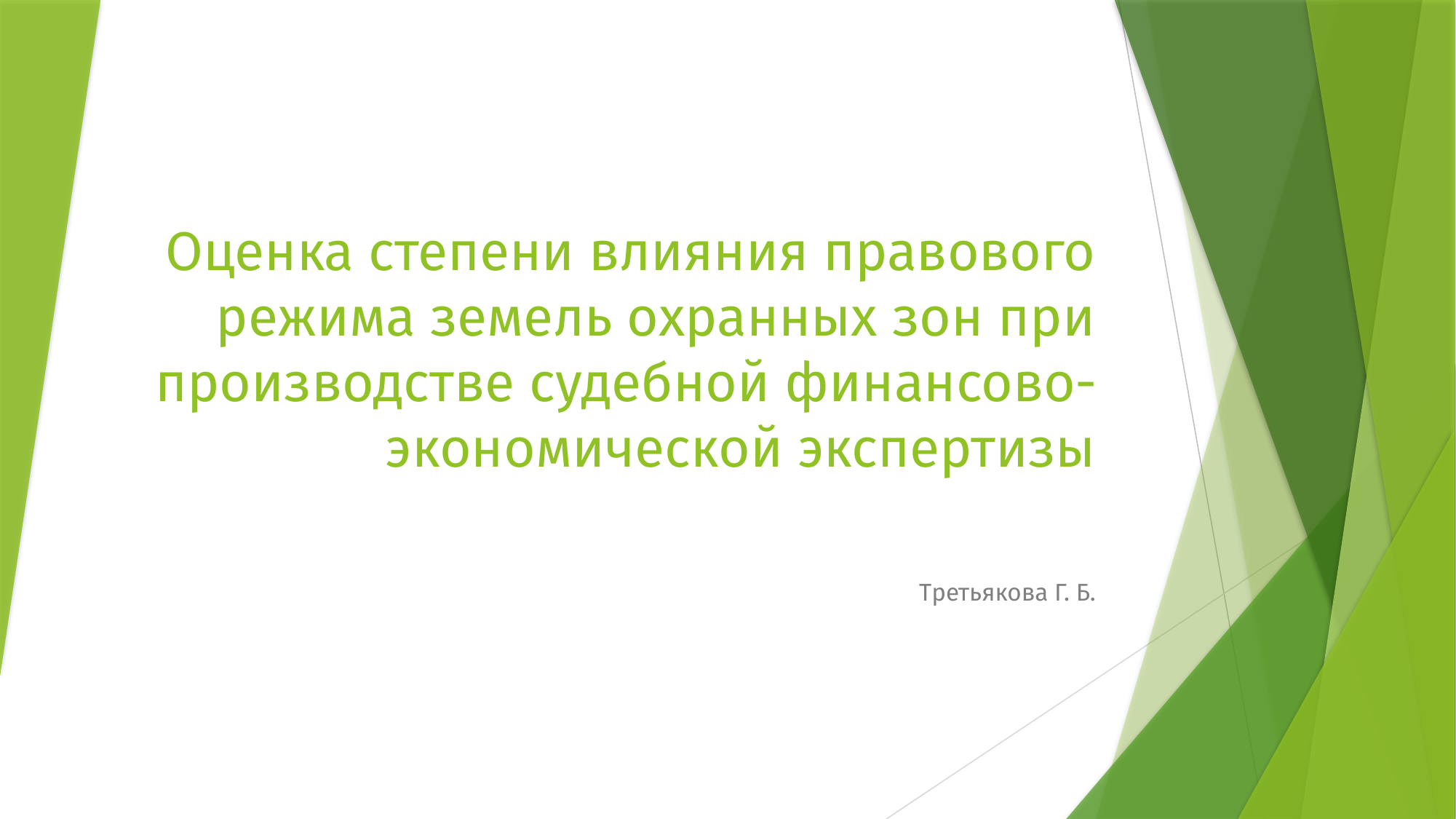

# Оценка степени влияния правового режима земель охранных зон при производстве судебной финансово-экономической экспертизы

Третьякова Г. Б.